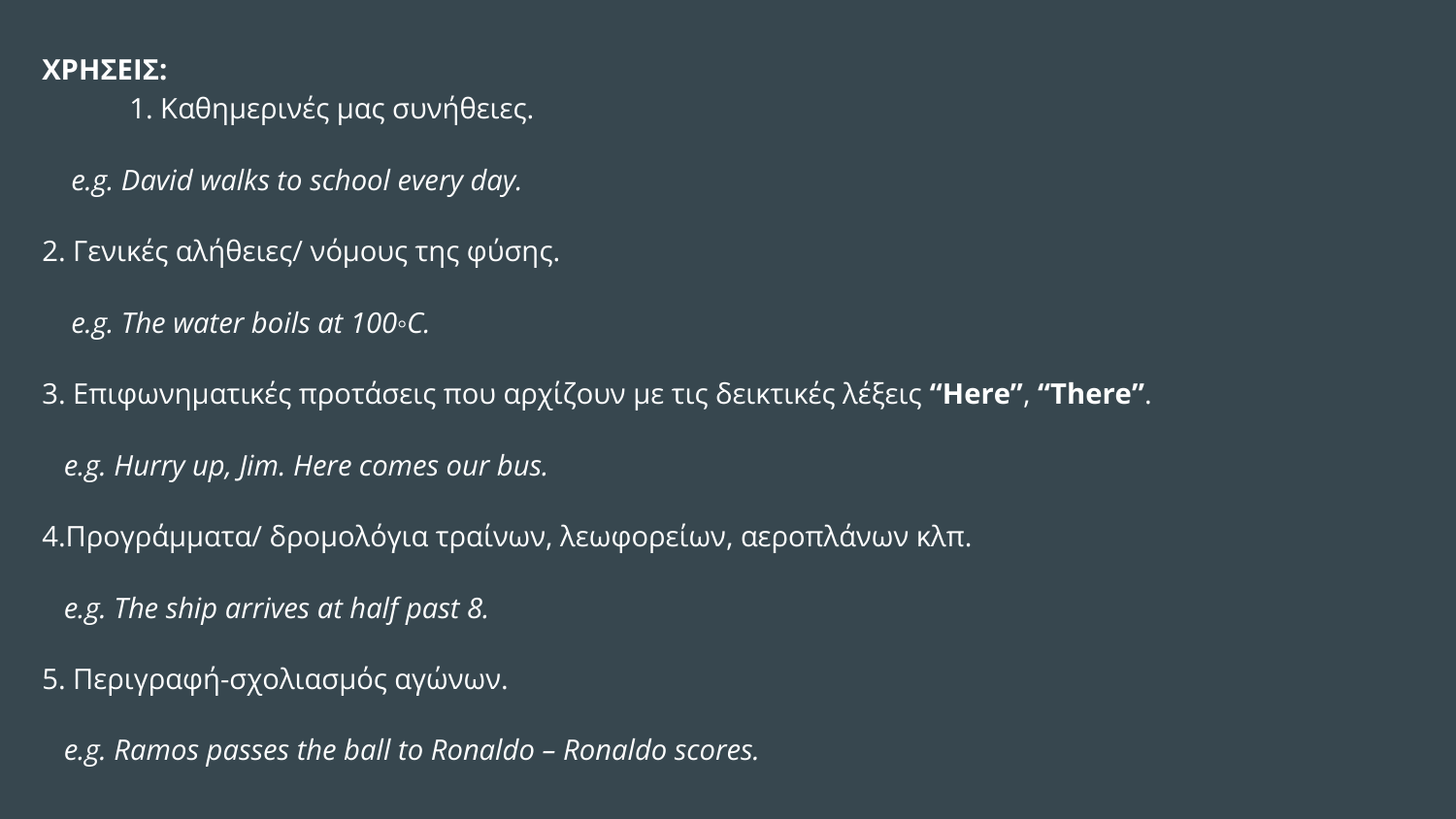

ΧΡΗΣΕΙΣ:                                                                                                                                                                                  1. Καθημερινές μας συνήθειες.
    e.g. David walks to school every day.
2. Γενικές αλήθειες/ νόμους της φύσης.
    e.g. The water boils at 100◦C.
3. Επιφωνηματικές προτάσεις που αρχίζουν με τις δεικτικές λέξεις “Here”, “There”.
   e.g. Hurry up, Jim. Here comes our bus.
4.Προγράμματα/ δρομολόγια τραίνων, λεωφορείων, αεροπλάνων κλπ.
   e.g. The ship arrives at half past 8.
5. Περιγραφή-σχολιασμός αγώνων.
   e.g. Ramos passes the ball to Ronaldo – Ronaldo scores.

#